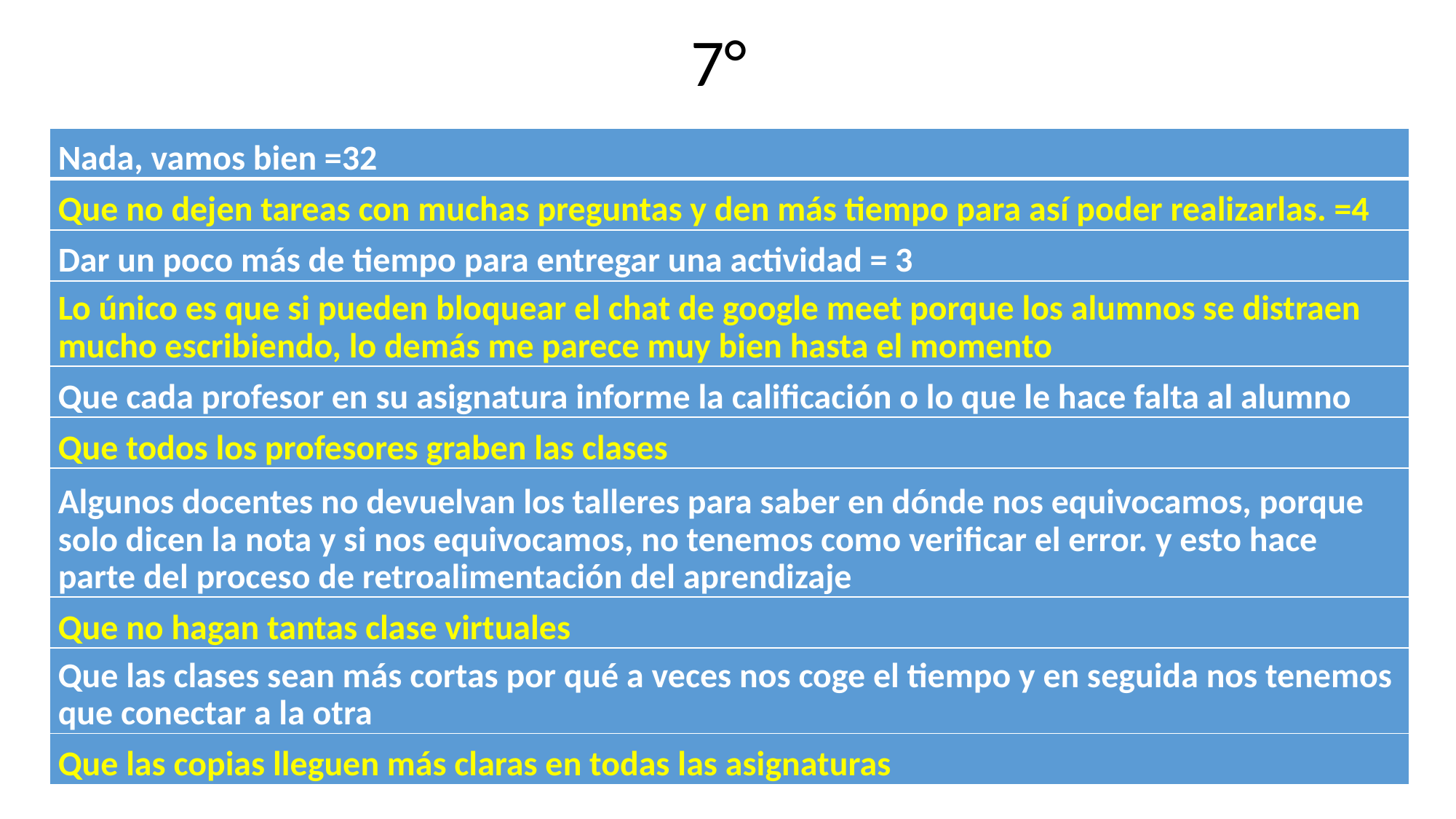

# 7°
| Nada, vamos bien =32 |
| --- |
| Que no dejen tareas con muchas preguntas y den más tiempo para así poder realizarlas. =4 |
| Dar un poco más de tiempo para entregar una actividad = 3 |
| Lo único es que si pueden bloquear el chat de google meet porque los alumnos se distraen mucho escribiendo, lo demás me parece muy bien hasta el momento |
| Que cada profesor en su asignatura informe la calificación o lo que le hace falta al alumno |
| Que todos los profesores graben las clases |
| Algunos docentes no devuelvan los talleres para saber en dónde nos equivocamos, porque solo dicen la nota y si nos equivocamos, no tenemos como verificar el error. y esto hace parte del proceso de retroalimentación del aprendizaje |
| Que no hagan tantas clase virtuales |
| Que las clases sean más cortas por qué a veces nos coge el tiempo y en seguida nos tenemos que conectar a la otra |
| Que las copias lleguen más claras en todas las asignaturas |